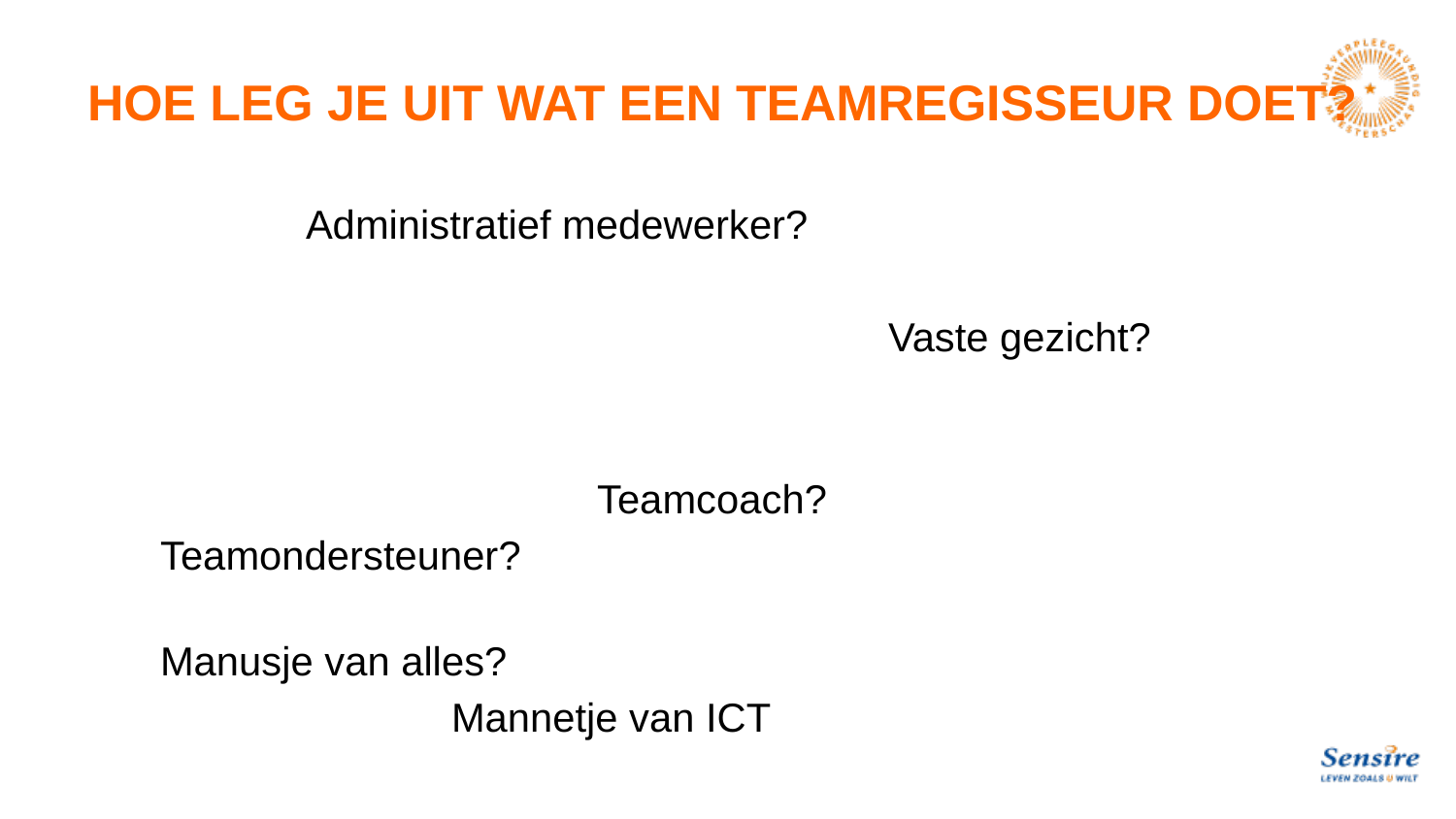

# HOE LEG JE UIT WAT EEN TEAMREGISSEUR DOET?
 	Administratief medewerker?

					Vaste gezicht?

											Teamcoach?
Teamondersteuner?
								Manusje van alles?
 		Mannetje van ICT